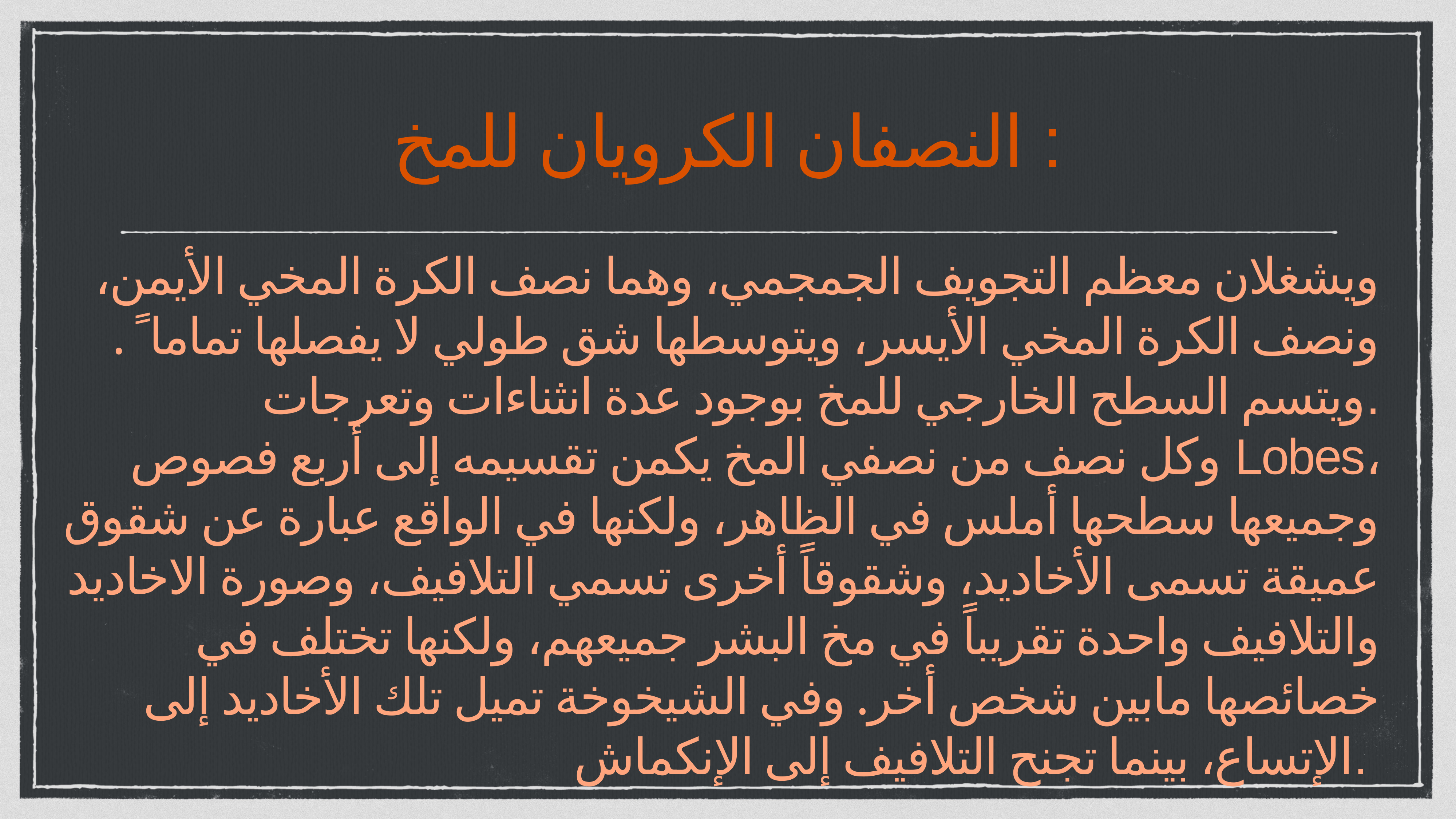

# النصفان الكرويان للمخ :
ويشغلان معظم التجويف الجمجمي، وهما نصف الكرة المخي الأيمن، ونصف الكرة المخي الأيسر، ويتوسطها شق طولي لا يفصلها تماما ً . ويتسم السطح الخارجي للمخ بوجود عدة انثناءات وتعرجات.
وكل نصف من نصفي المخ يكمن تقسيمه إلى أربع فصوص Lobes، وجميعها سطحها أملس في الظاهر، ولكنها في الواقع عبارة عن شقوق عميقة تسمى الأخاديد، وشقوقاً أخرى تسمي التلافيف، وصورة الاخاديد والتلافيف واحدة تقريباً في مخ البشر جميعهم، ولكنها تختلف في خصائصها مابين شخص أخر. وفي الشيخوخة تميل تلك الأخاديد إلى الإتساع، بينما تجنح التلافيف إلى الإنكماش.